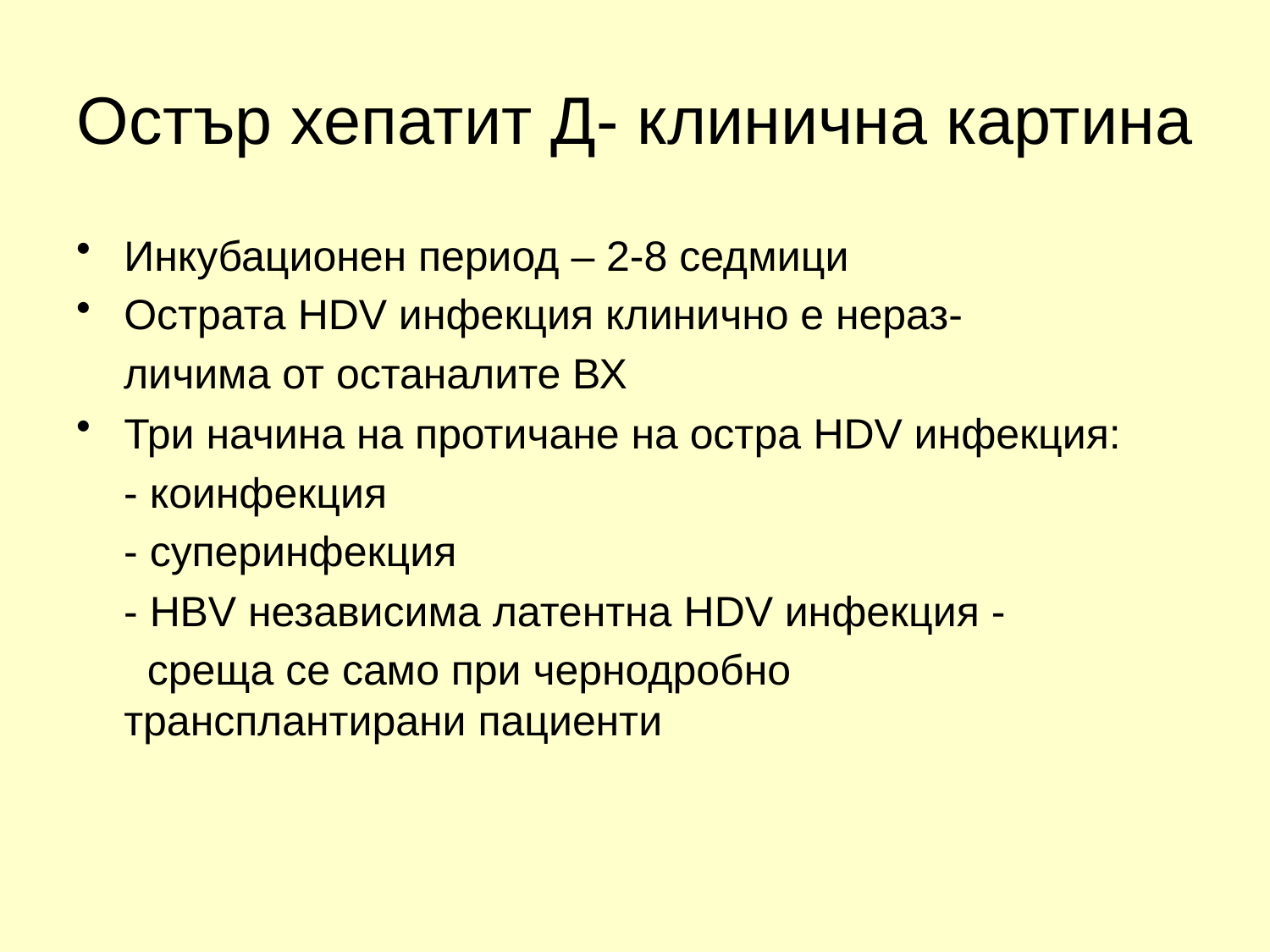

# Остър хепатит Д- клинична картина
Инкубационен период – 2-8 седмици
Острата HDV инфекция клинично е нераз-
    личима от останалите ВХ
Три начина на протичане на остра HDV инфекция:
    - коинфекция
    - суперинфекция
    - НВV независима латентна HDV инфекция -
      среща се само при чернодробно   	трансплантирани пациенти